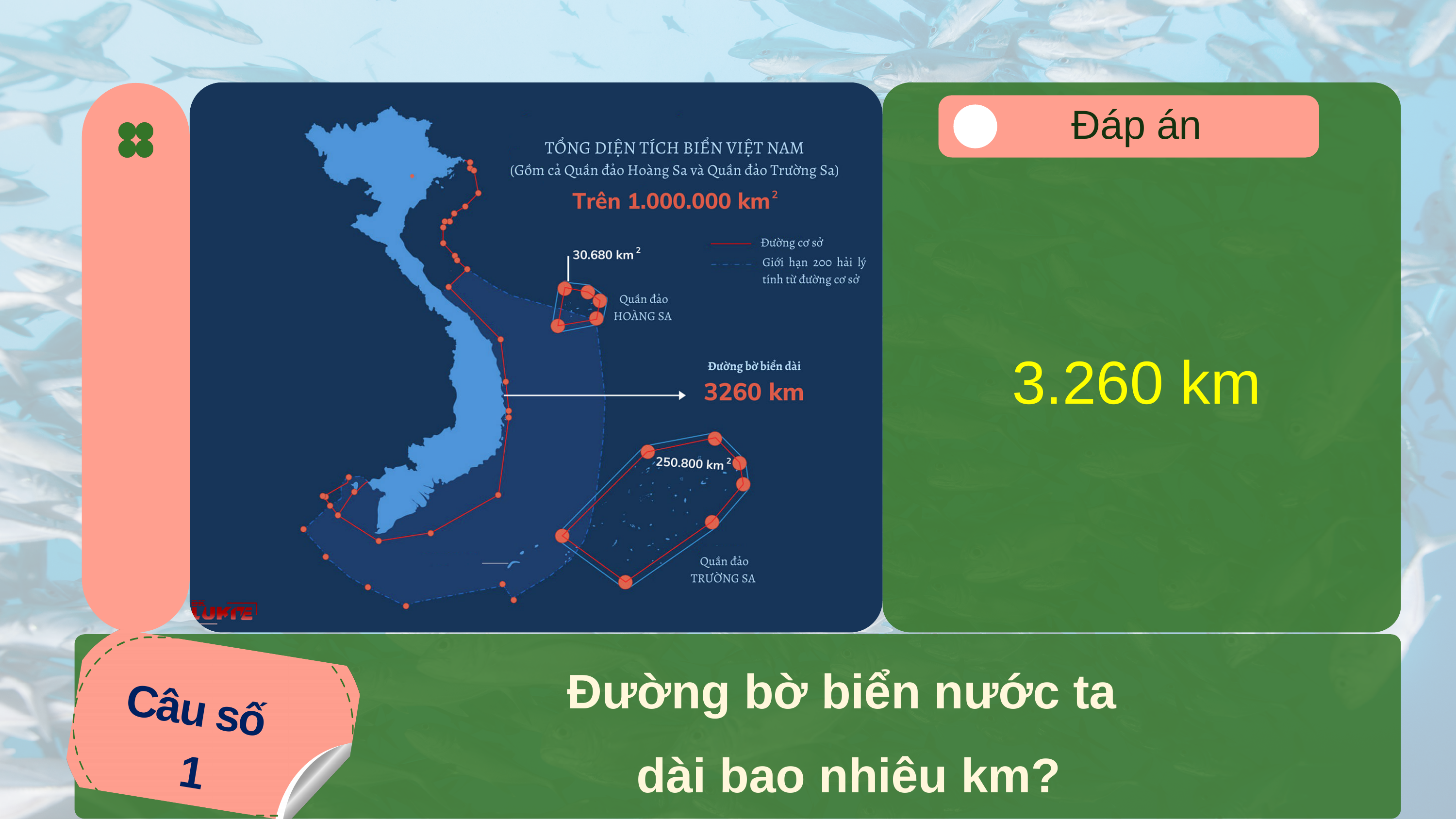

Đáp án

3.260 km

Đường bờ biển nước ta
 dài bao nhiêu km?

Câu số
1